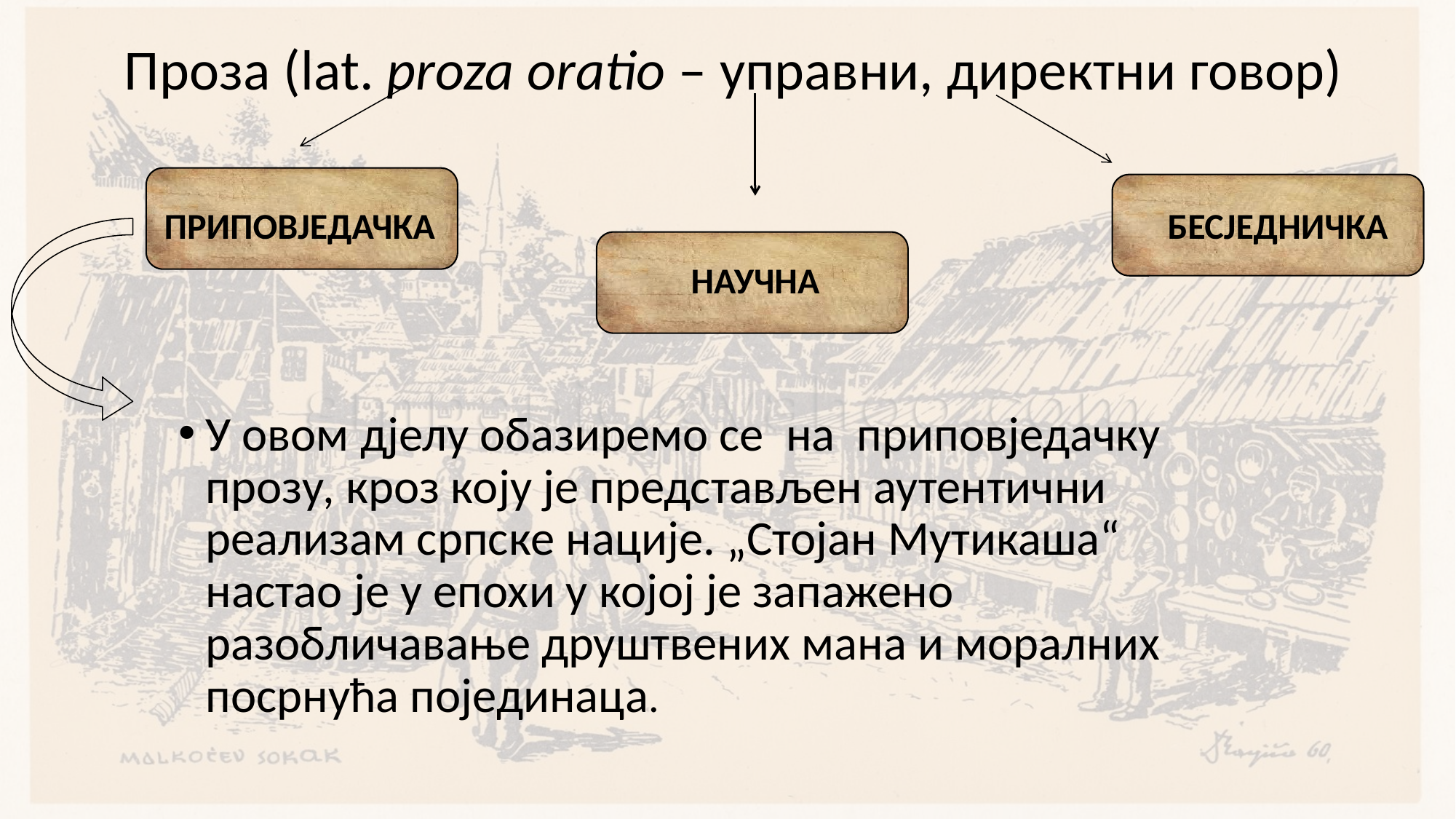

# Проза (lat. proza oratio – управни, директни говор)

БЕСЈЕДНИЧКА
ПРИПОВЈЕДАЧКА

НАУЧНА

У овом дјелу обазиремо се  на  приповједачку прозу, кроз коју је представљен аутентични реализам српске нације. „Стојан Мутикаша“ настао је у епохи у којој је запажено разобличавање друштвених мана и моралних посрнућа појединаца.